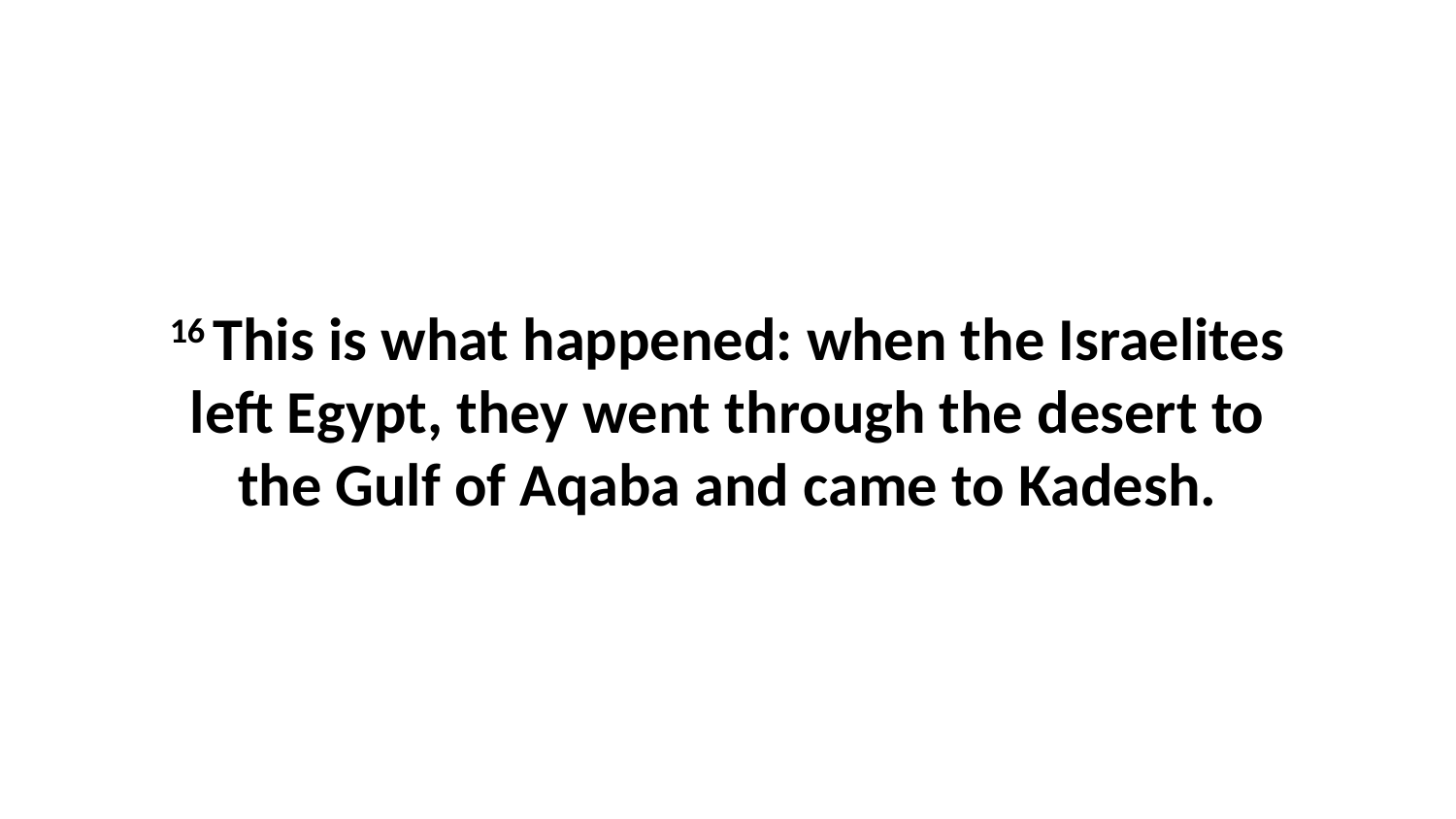

16 This is what happened: when the Israelites left Egypt, they went through the desert to the Gulf of Aqaba and came to Kadesh.